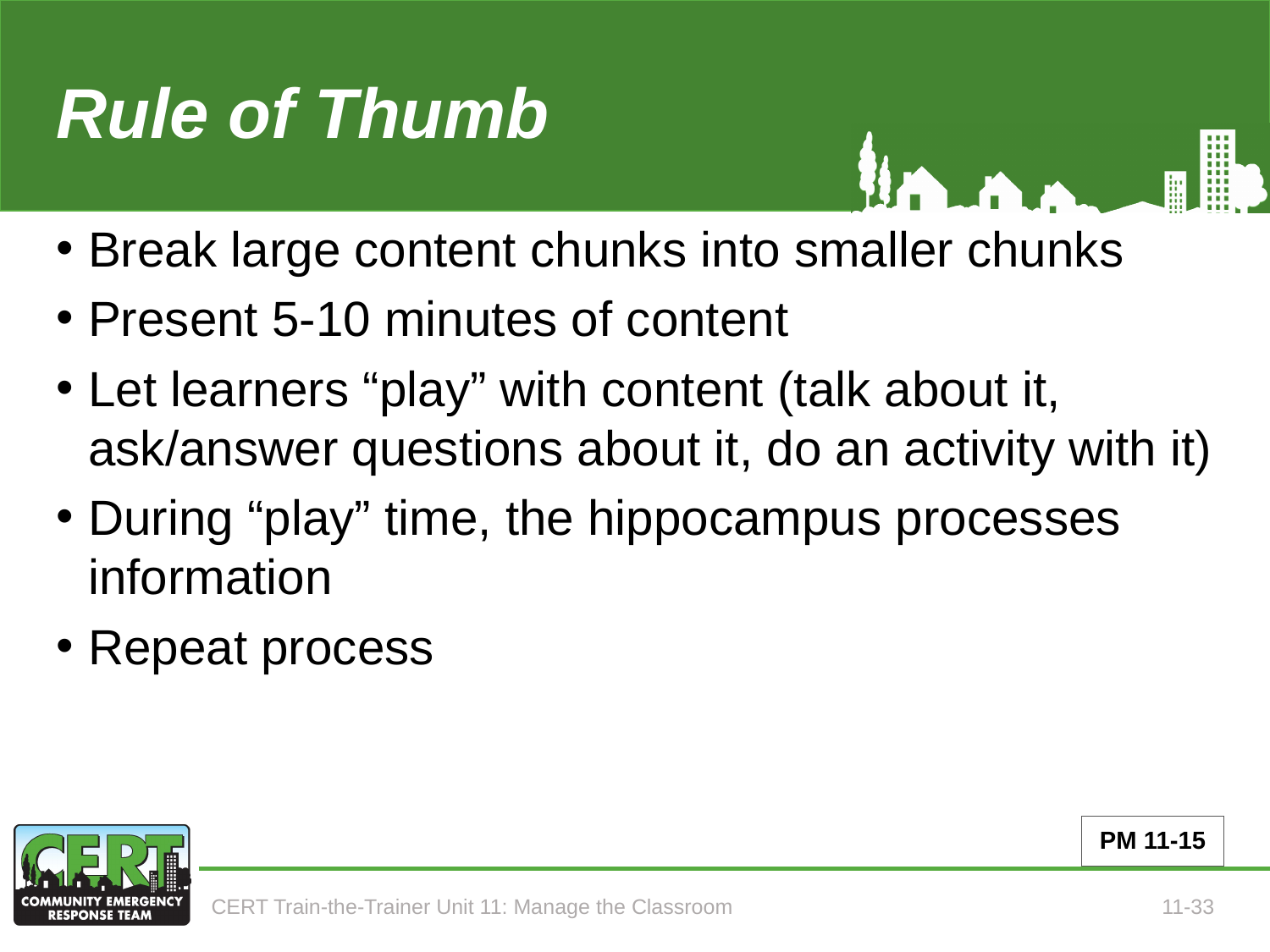

# Rule of Thumb
Break large content chunks into smaller chunks
Present 5-10 minutes of content
Let learners “play” with content (talk about it, ask/answer questions about it, do an activity with it)
During “play” time, the hippocampus processes information
Repeat process
PM 11-15
CERT Train-the-Trainer Unit 11: Manage the Classroom
11-33